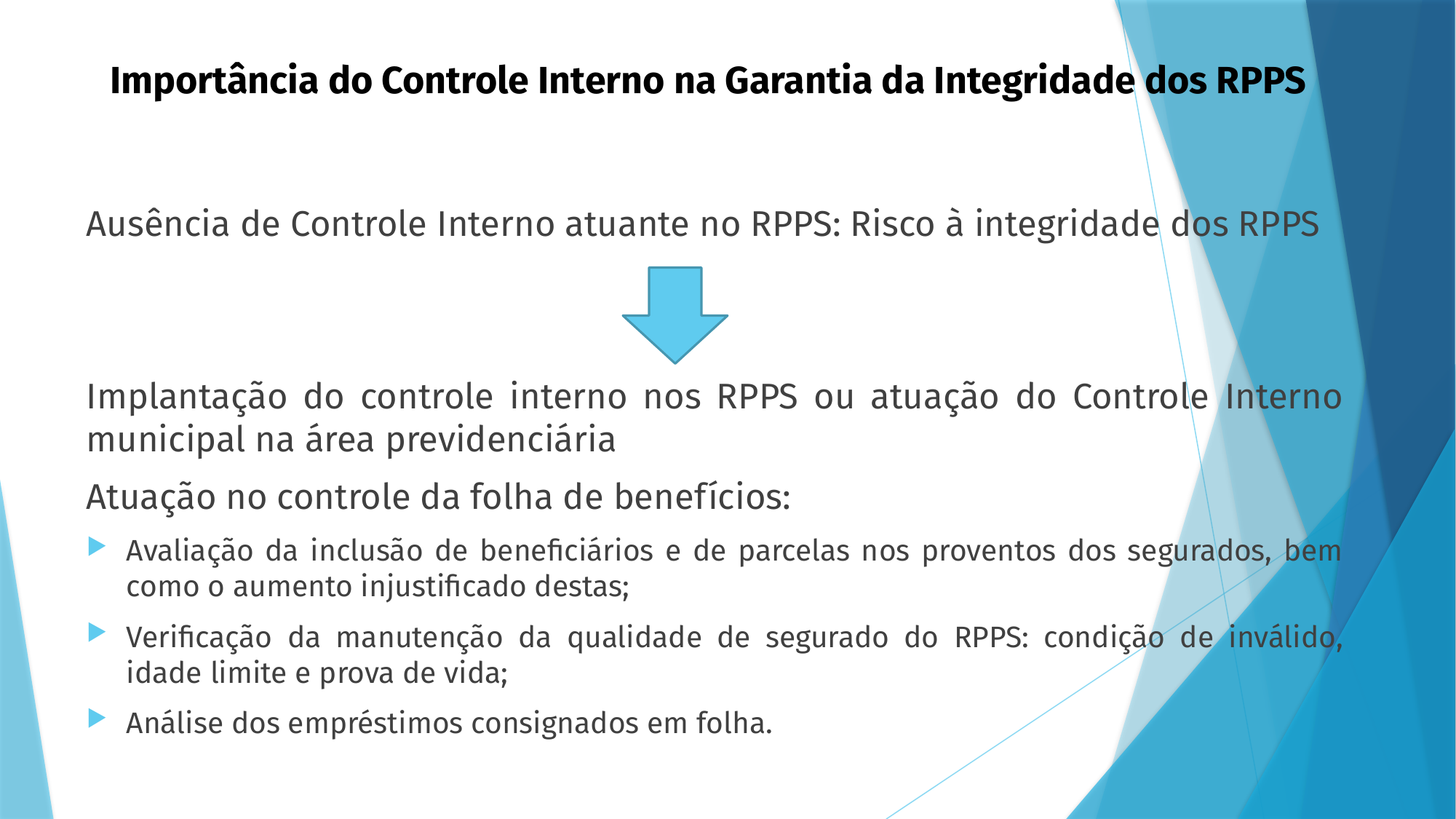

Importância do Controle Interno na Garantia da Integridade dos RPPS
Ausência de Controle Interno atuante no RPPS: Risco à integridade dos RPPS

Implantação do controle interno nos RPPS ou atuação do Controle Interno municipal na área previdenciária
Atuação no controle da folha de benefícios:
Avaliação da inclusão de beneficiários e de parcelas nos proventos dos segurados, bem como o aumento injustificado destas;
Verificação da manutenção da qualidade de segurado do RPPS: condição de inválido, idade limite e prova de vida;
Análise dos empréstimos consignados em folha.